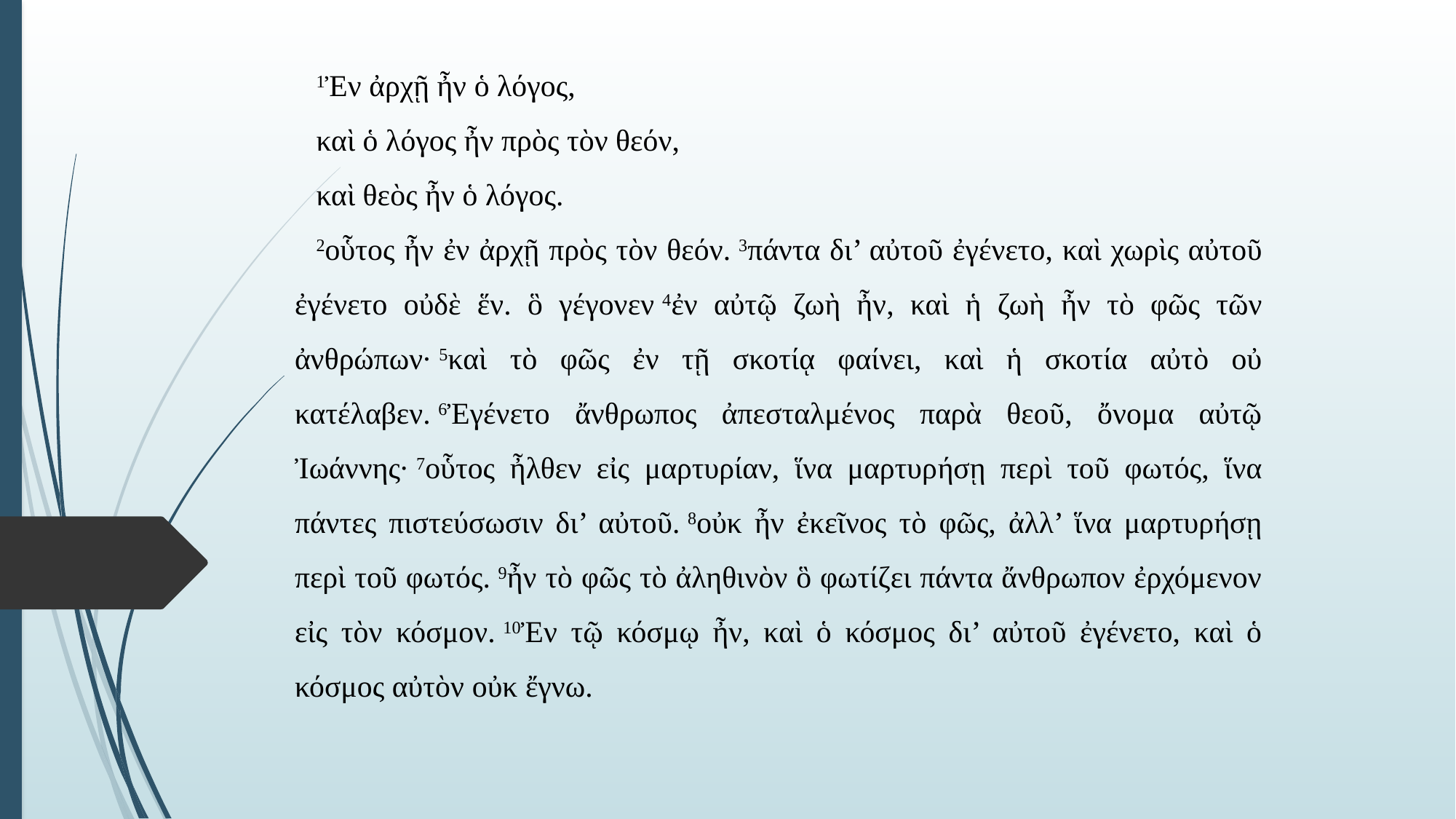

1Ἐν ἀρχῇ ἦν ὁ λόγος,
καὶ ὁ λόγος ἦν πρὸς τὸν θεόν,
καὶ θεὸς ἦν ὁ λόγος.
2οὗτος ἦν ἐν ἀρχῇ πρὸς τὸν θεόν. 3πάντα δι’ αὐτοῦ ἐγένετο, καὶ χωρὶς αὐτοῦ ἐγένετο οὐδὲ ἕν. ὃ γέγονεν 4ἐν αὐτῷ ζωὴ ἦν, καὶ ἡ ζωὴ ἦν τὸ φῶς τῶν ἀνθρώπων· 5καὶ τὸ φῶς ἐν τῇ σκοτίᾳ φαίνει, καὶ ἡ σκοτία αὐτὸ οὐ κατέλαβεν. 6Ἐγένετο ἄνθρωπος ἀπεσταλμένος παρὰ θεοῦ, ὄνομα αὐτῷ Ἰωάννης· 7οὗτος ἦλθεν εἰς μαρτυρίαν, ἵνα μαρτυρήσῃ περὶ τοῦ φωτός, ἵνα πάντες πιστεύσωσιν δι’ αὐτοῦ. 8οὐκ ἦν ἐκεῖνος τὸ φῶς, ἀλλ’ ἵνα μαρτυρήσῃ περὶ τοῦ φωτός. 9ἦν τὸ φῶς τὸ ἀληθινὸν ὃ φωτίζει πάντα ἄνθρωπον ἐρχόμενον εἰς τὸν κόσμον. 10Ἐν τῷ κόσμῳ ἦν, καὶ ὁ κόσμος δι’ αὐτοῦ ἐγένετο, καὶ ὁ κόσμος αὐτὸν οὐκ ἔγνω.